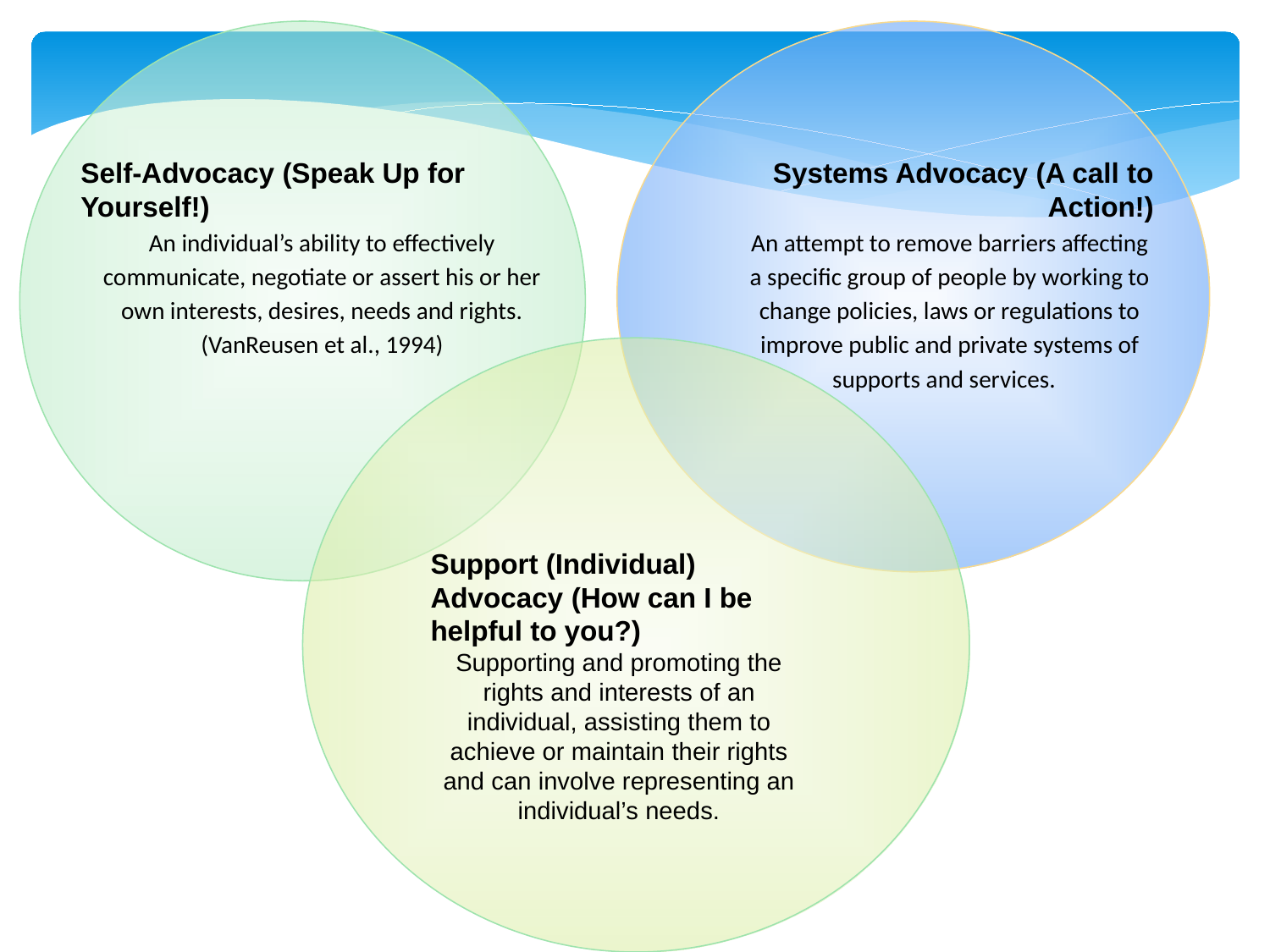

Self-Advocacy (Speak Up for Yourself!)
An individual’s ability to effectively communicate, negotiate or assert his or her own interests, desires, needs and rights. (VanReusen et al., 1994)

     Systems Advocacy (A call to Action!)
An attempt to remove barriers affecting a specific group of people by working to change policies, laws or regulations to improve public and private systems of supports and services.

Support (Individual) Advocacy (How can I be helpful to you?)
Supporting and promoting the rights and interests of an individual, assisting them to achieve or maintain their rights and can involve representing an individual’s needs.